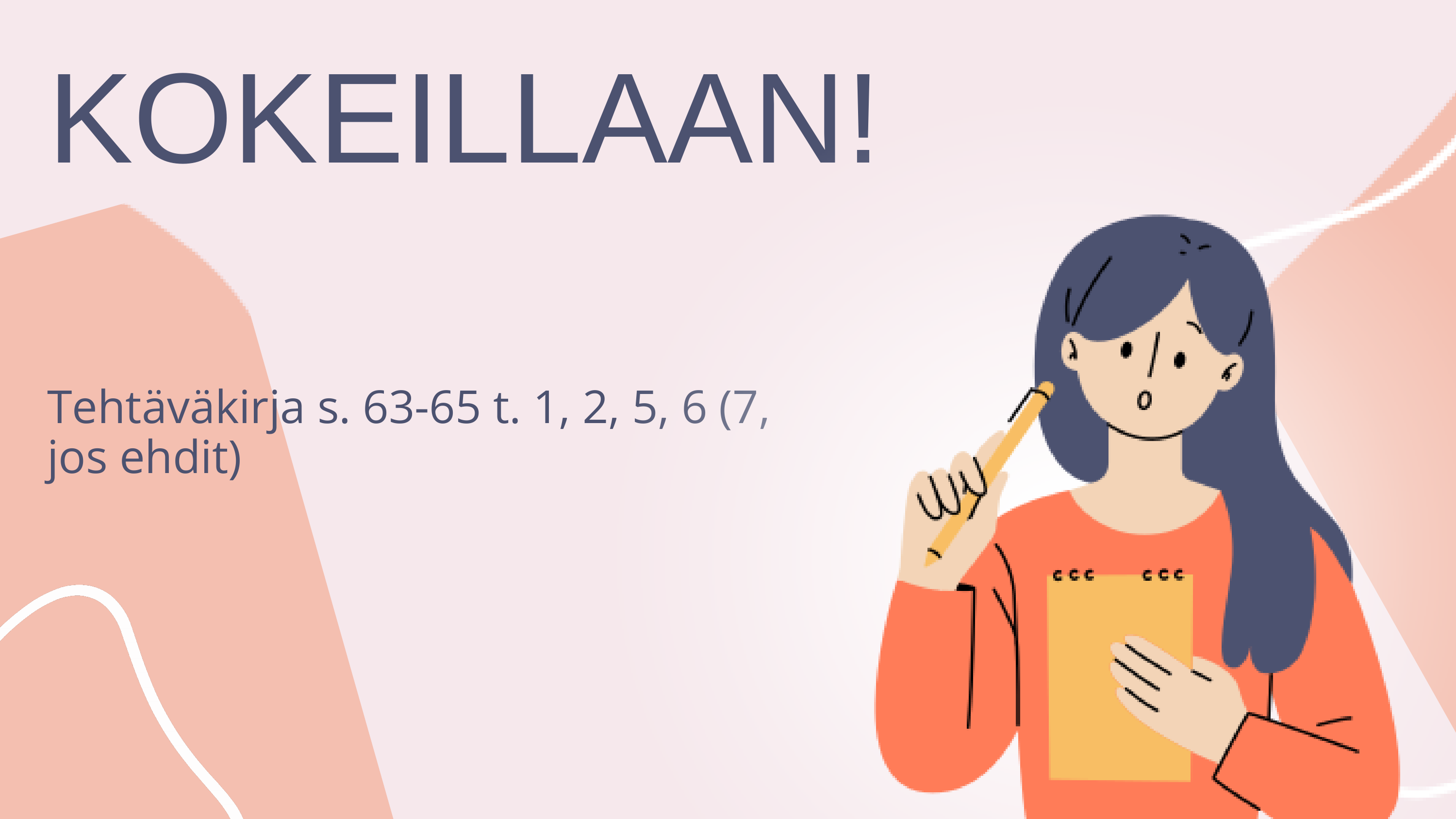

KOKEILLAAN!

Tehtäväkirja s. 63-65 t. 1, 2, 5, 6 (7, jos ehdit)